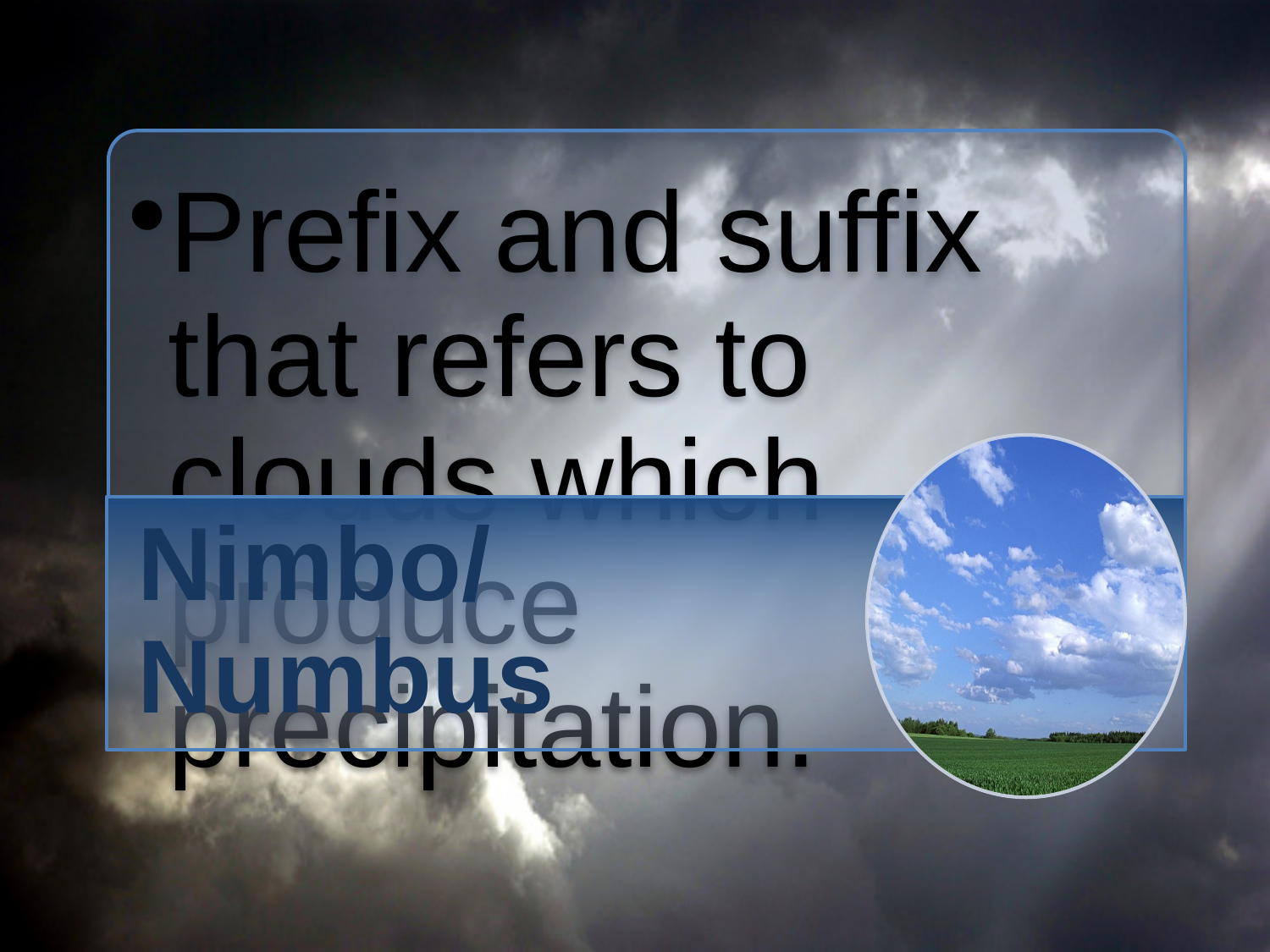

Prefix and suffix that refers to clouds which produce precipitation.
Nimbo/ Numbus